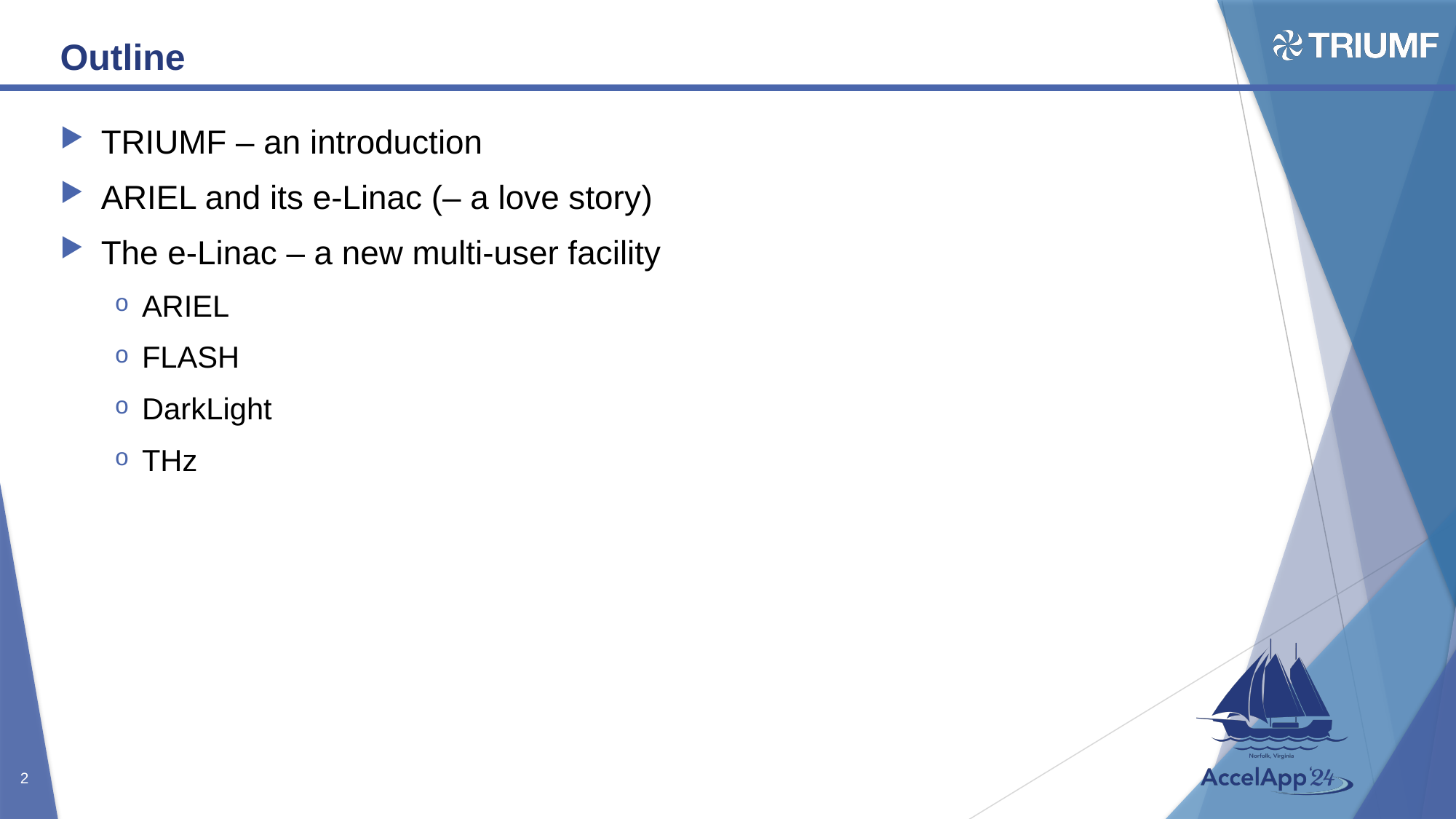

# Outline
TRIUMF – an introduction
ARIEL and its e-Linac (– a love story)
The e-Linac – a new multi-user facility
ARIEL
FLASH
DarkLight
THz
2